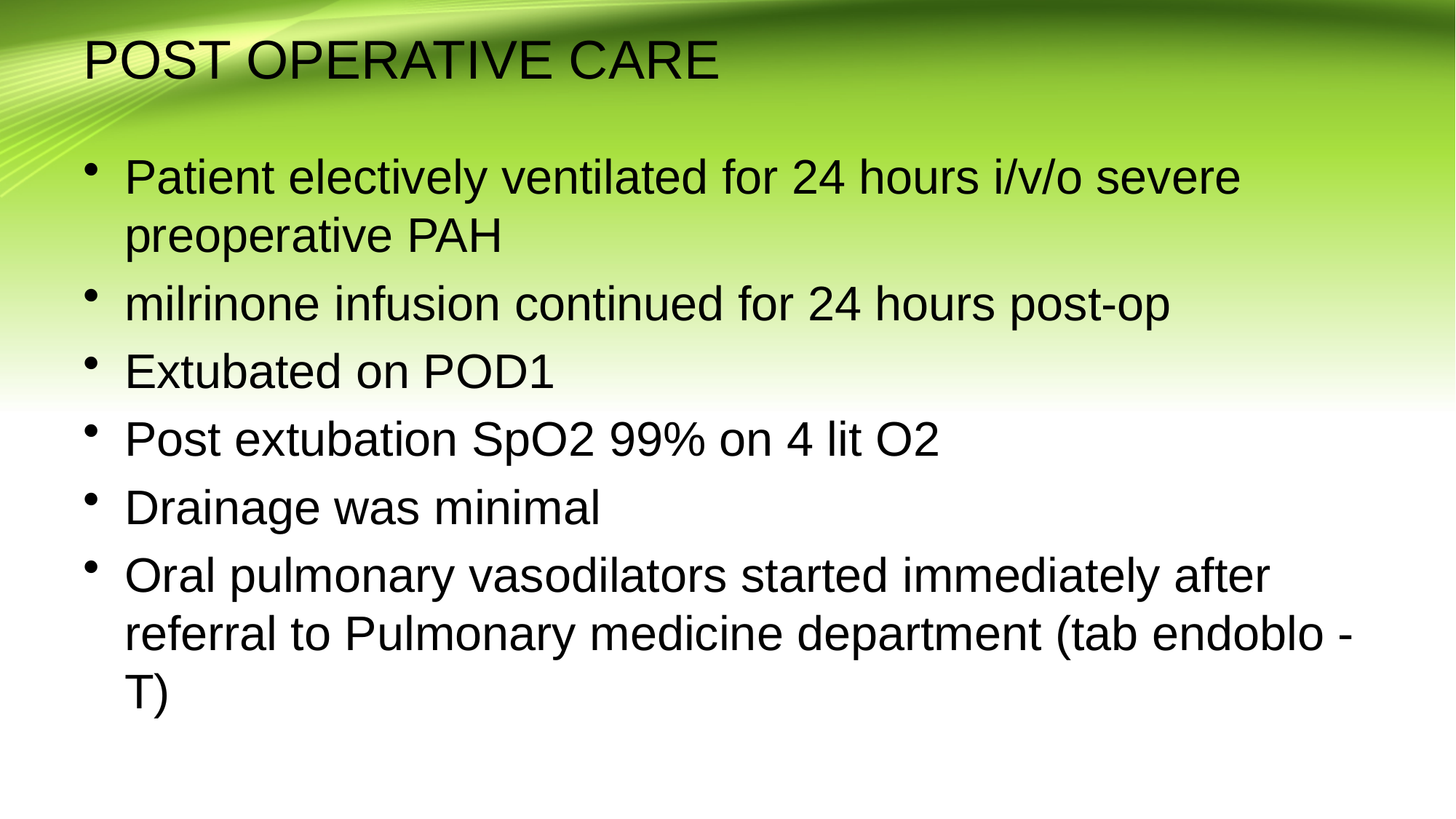

# POST OPERATIVE CARE
Patient electively ventilated for 24 hours i/v/o severe preoperative PAH
milrinone infusion continued for 24 hours post-op
Extubated on POD1
Post extubation SpO2 99% on 4 lit O2
Drainage was minimal
Oral pulmonary vasodilators started immediately after referral to Pulmonary medicine department (tab endoblo -T)